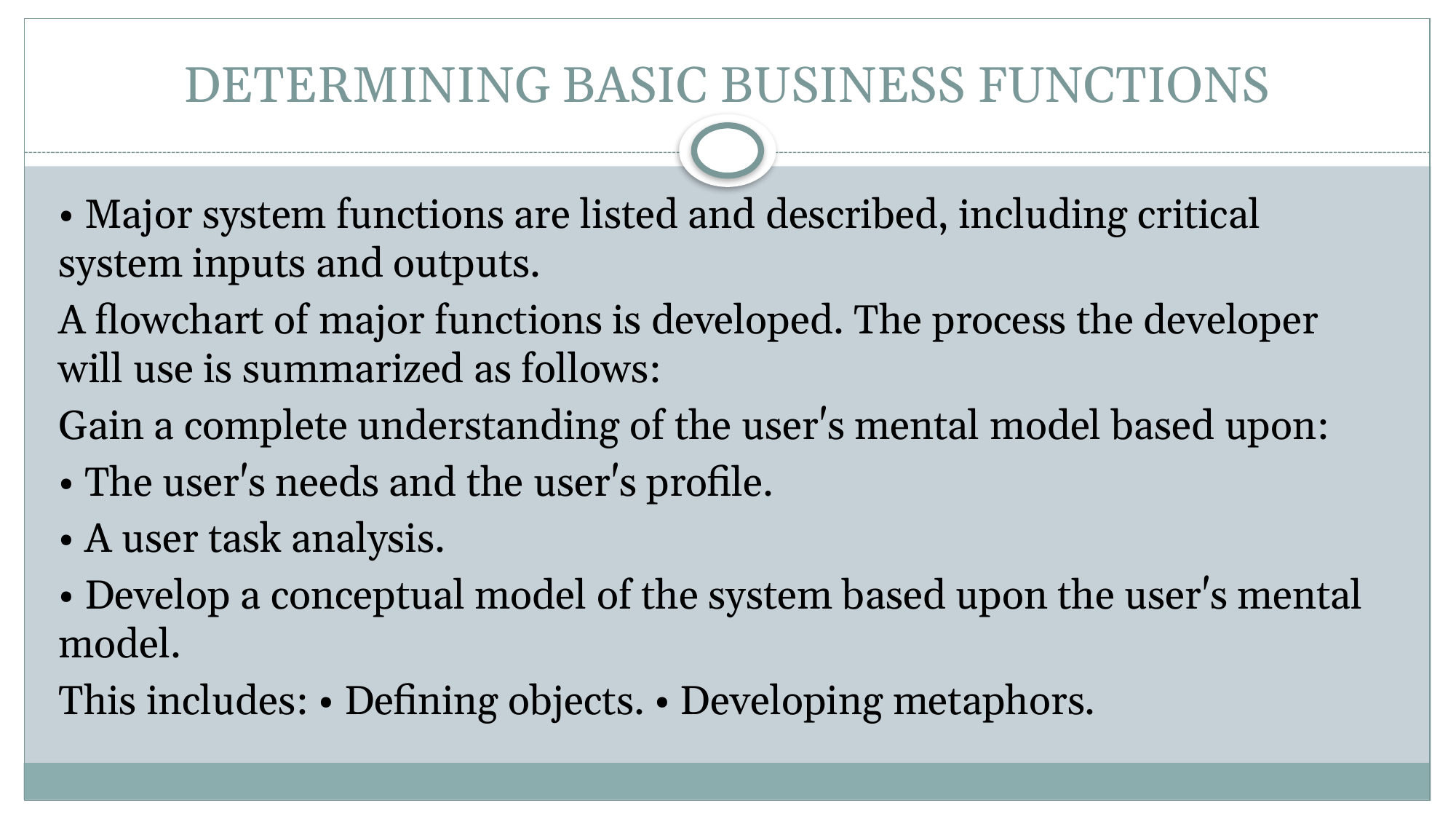

# DETERMINING BASIC BUSINESS FUNCTIONS
• Major system functions are listed and described, including critical system inputs and outputs.
A flowchart of major functions is developed. The process the developer will use is summarized as follows:
Gain a complete understanding of the user's mental model based upon:
• The user's needs and the user's profile.
• A user task analysis.
• Develop a conceptual model of the system based upon the user's mental model.
This includes: • Defining objects. • Developing metaphors.